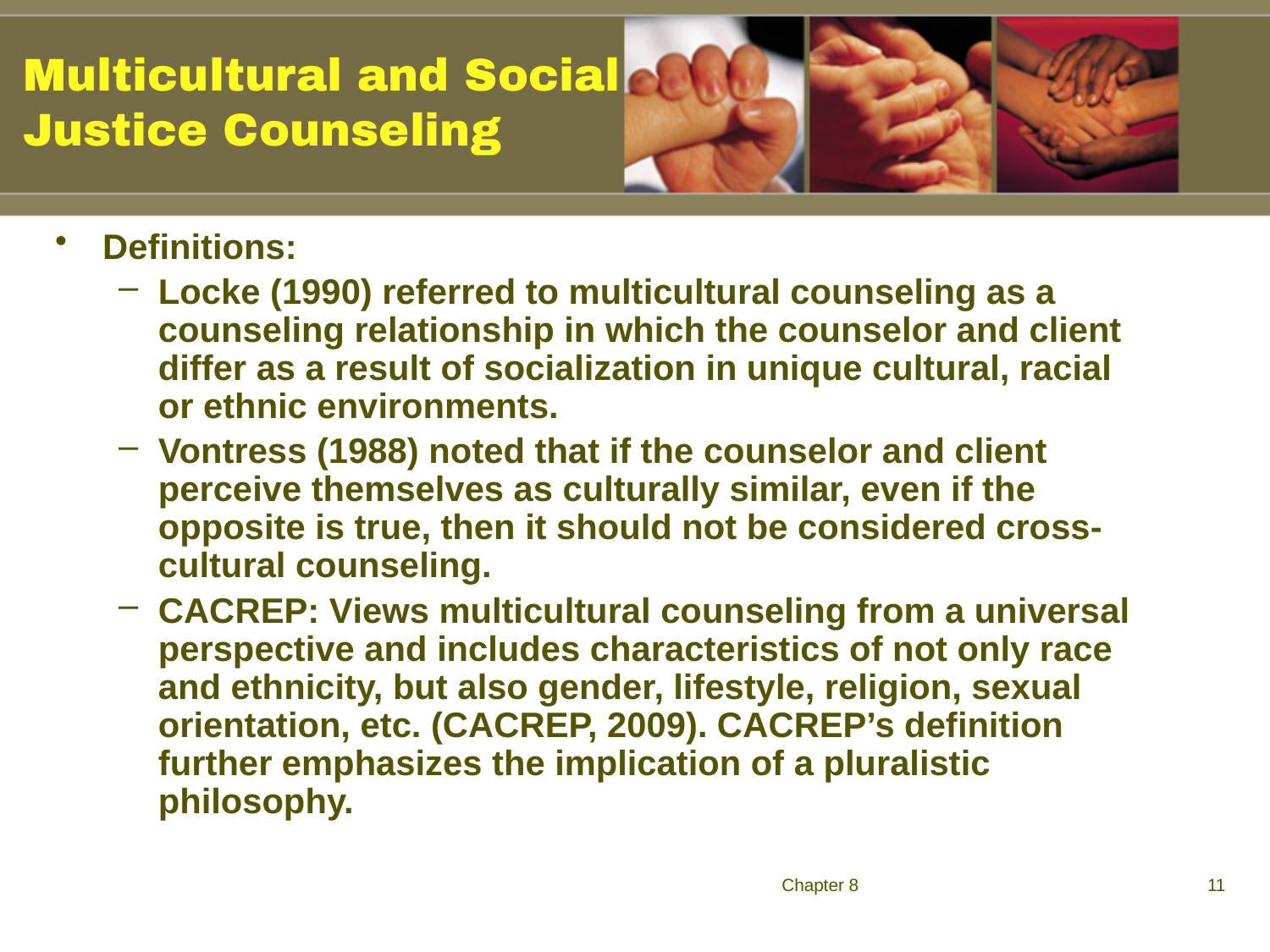

Multicultural and Social Justice Counseling
Definitions:
Locke (1990) referred to multicultural counseling as a counseling relationship in which the counselor and client differ as a result of socialization in unique cultural, racial or ethnic environments.
Vontress (1988) noted that if the counselor and client perceive themselves as culturally similar, even if the opposite is true, then it should not be considered cross-cultural counseling.
CACREP: Views multicultural counseling from a universal perspective and includes characteristics of not only race and ethnicity, but also gender, lifestyle, religion, sexual orientation, etc. (CACREP, 2009). CACREP’s definition further emphasizes the implication of a pluralistic philosophy.
Chapter 8
11